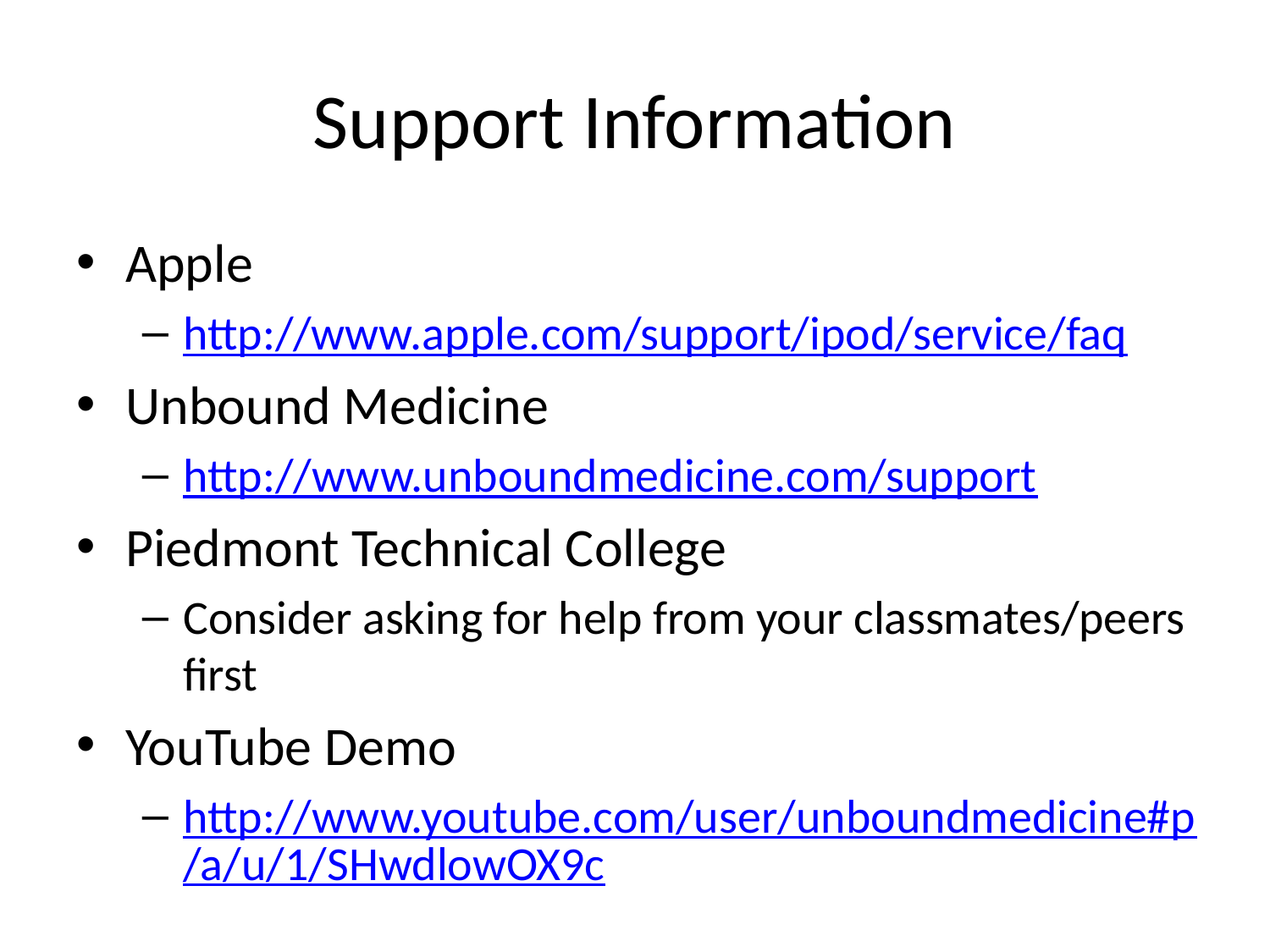

# Support Information
Apple
http://www.apple.com/support/ipod/service/faq
Unbound Medicine
http://www.unboundmedicine.com/support
Piedmont Technical College
Consider asking for help from your classmates/peers first
YouTube Demo
http://www.youtube.com/user/unboundmedicine#p/a/u/1/SHwdlowOX9c